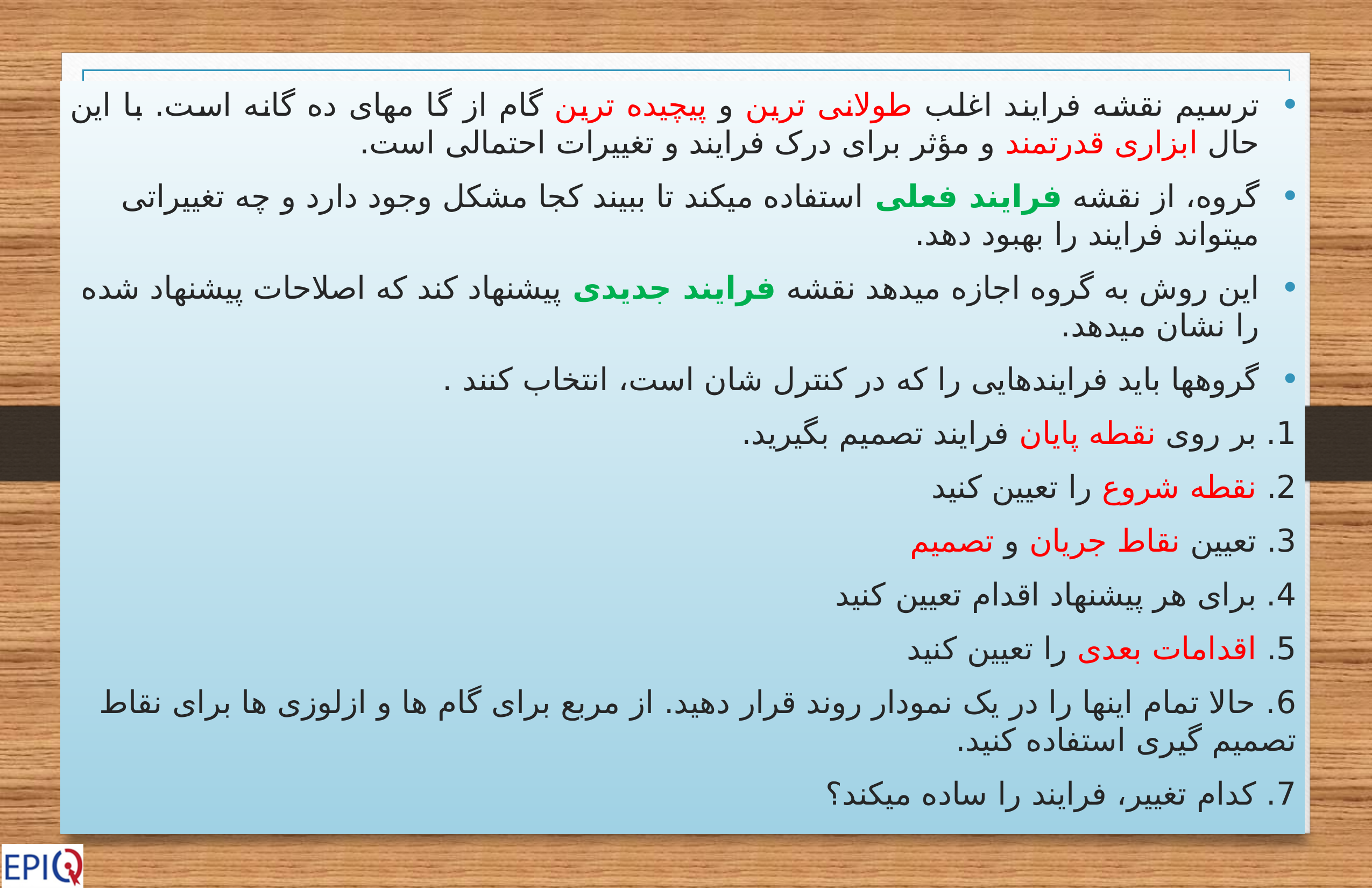

ترسیم نقشه فرایند اغلب طولانی ترین و پیچیده ترین گام از گا مهای ده گانه است. با این حال ابزاری قدرتمند و مؤثر برای درک فرایند و تغییرات احتمالی است.
گروه، از نقشه فرایند فعلی استفاده میکند تا ببیند کجا مشکل وجود دارد و چه تغییراتی میتواند فرایند را بهبود دهد.
این روش به گروه اجازه میدهد نقشه فرایند جدیدی پیشنهاد کند که اصلاحات پیشنهاد شده را نشان میدهد.
گروهها باید فرایندهایی را که در کنترل شان است، انتخاب کنند .
1. بر روی نقطه پایان فرایند تصمیم بگیرید.
2. نقطه شروع را تعیین کنید
3. تعیین نقاط جریان و تصمیم
4. برای هر پیشنهاد اقدام تعیین کنید
5. اقدامات بعدی را تعیین کنید
6. حالا تمام اینها را در یک نمودار روند قرار دهید. از مربع برای گام ها و ازلوزی ها برای نقاط تصمیم گیری استفاده کنید.
7. کدام تغییر، فرایند را ساده میکند؟